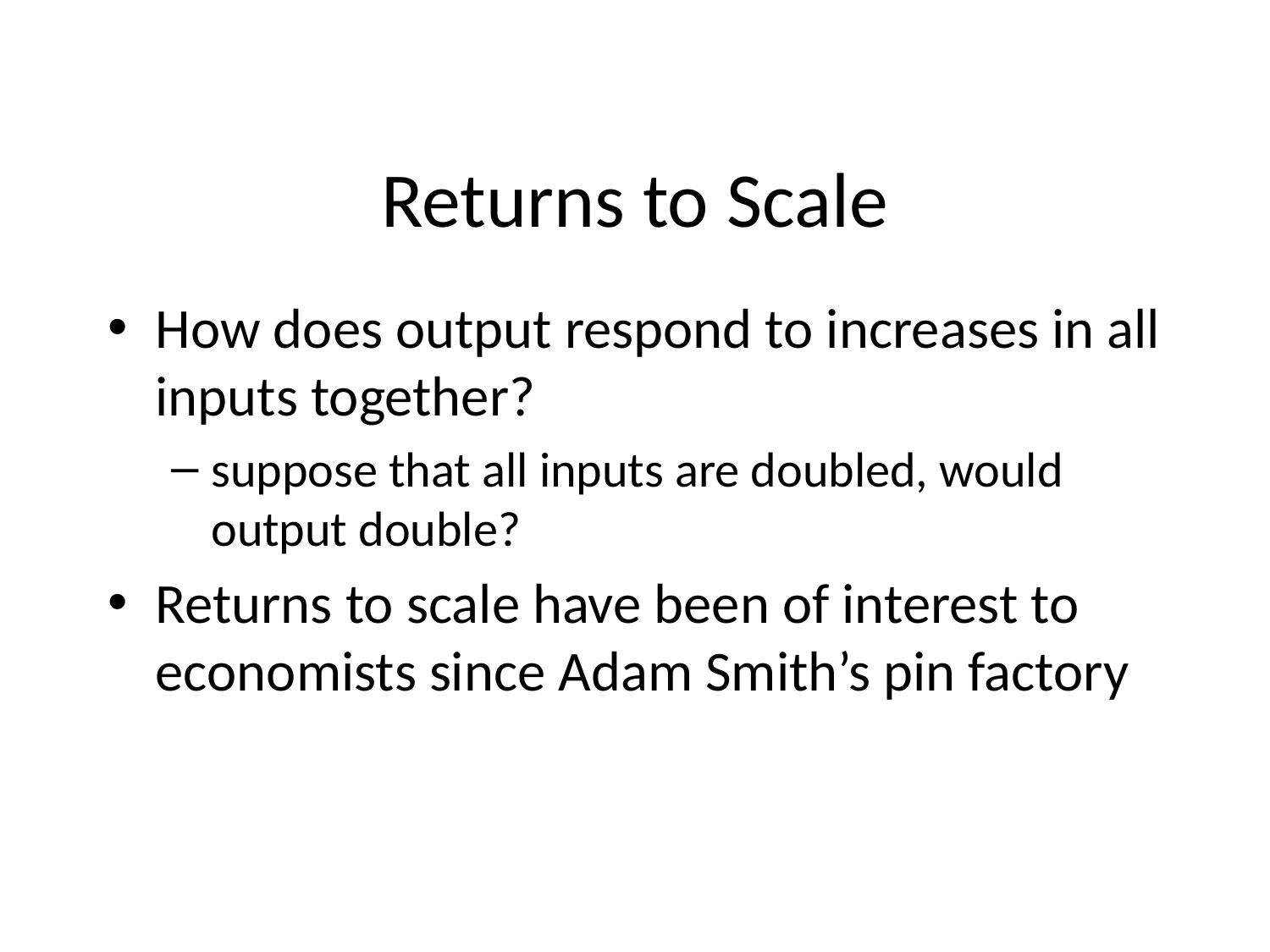

# Returns to Scale
How does output respond to increases in all inputs together?
suppose that all inputs are doubled, would output double?
Returns to scale have been of interest to economists since Adam Smith’s pin factory